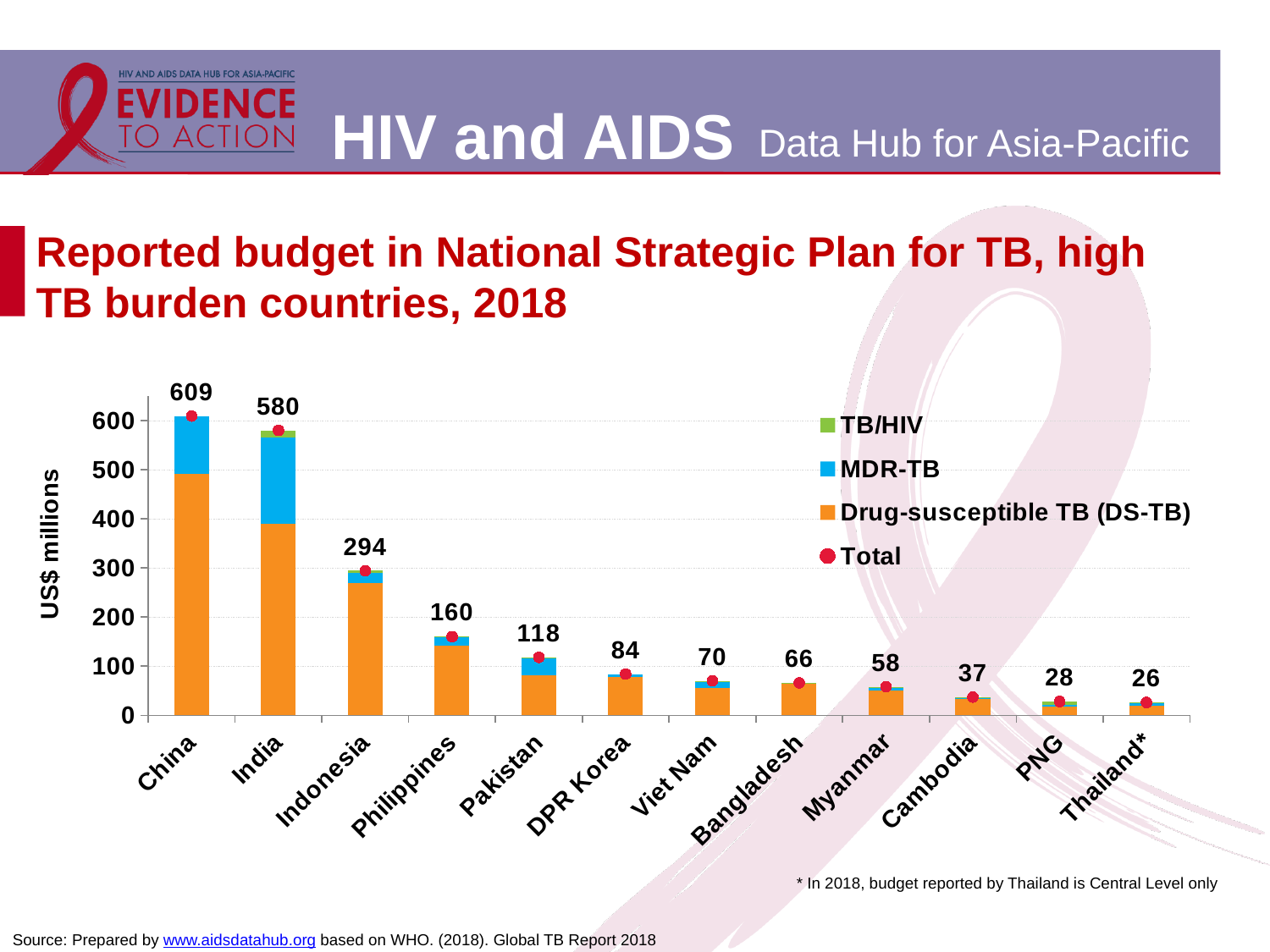

# Reported budget in National Strategic Plan for TB, high TB burden countries, 2018

### Chart

| Category | Drug-susceptible TB (DS-TB) | MDR-TB | TB/HIV | Total |
|---|---|---|---|---|
| China | 492.0 | 117.0 | 0.0 | 609.0 |
| India | 390.0 | 175.0 | 15.0 | 580.0 |
| Indonesia | 270.0 | 20.0 | 4.9 | 294.0 |
| Philippines | 142.0 | 17.0 | 0.8 | 160.0 |
| Pakistan | 82.0 | 36.0 | 0.2 | 118.0 |
| DPR Korea | 78.0 | 5.6 | 0.0 | 84.0 |
| Viet Nam | 55.0 | 13.0 | 1.7 | 70.0 |
| Bangladesh | 64.0 | 2.7 | 0.05 | 66.0 |
| Myanmar | 50.0 | 5.4 | 2.0 | 58.0 |
| Cambodia | 34.0 | 2.4 | 0.9 | 37.0 |
| PNG | 18.0 | 3.3 | 7.1 | 28.0 |
| Thailand* | 20.0 | 5.5 | 0.1 | 26.0 |
* In 2018, budget reported by Thailand is Central Level only
Source: Prepared by www.aidsdatahub.org based on WHO. (2018). Global TB Report 2018